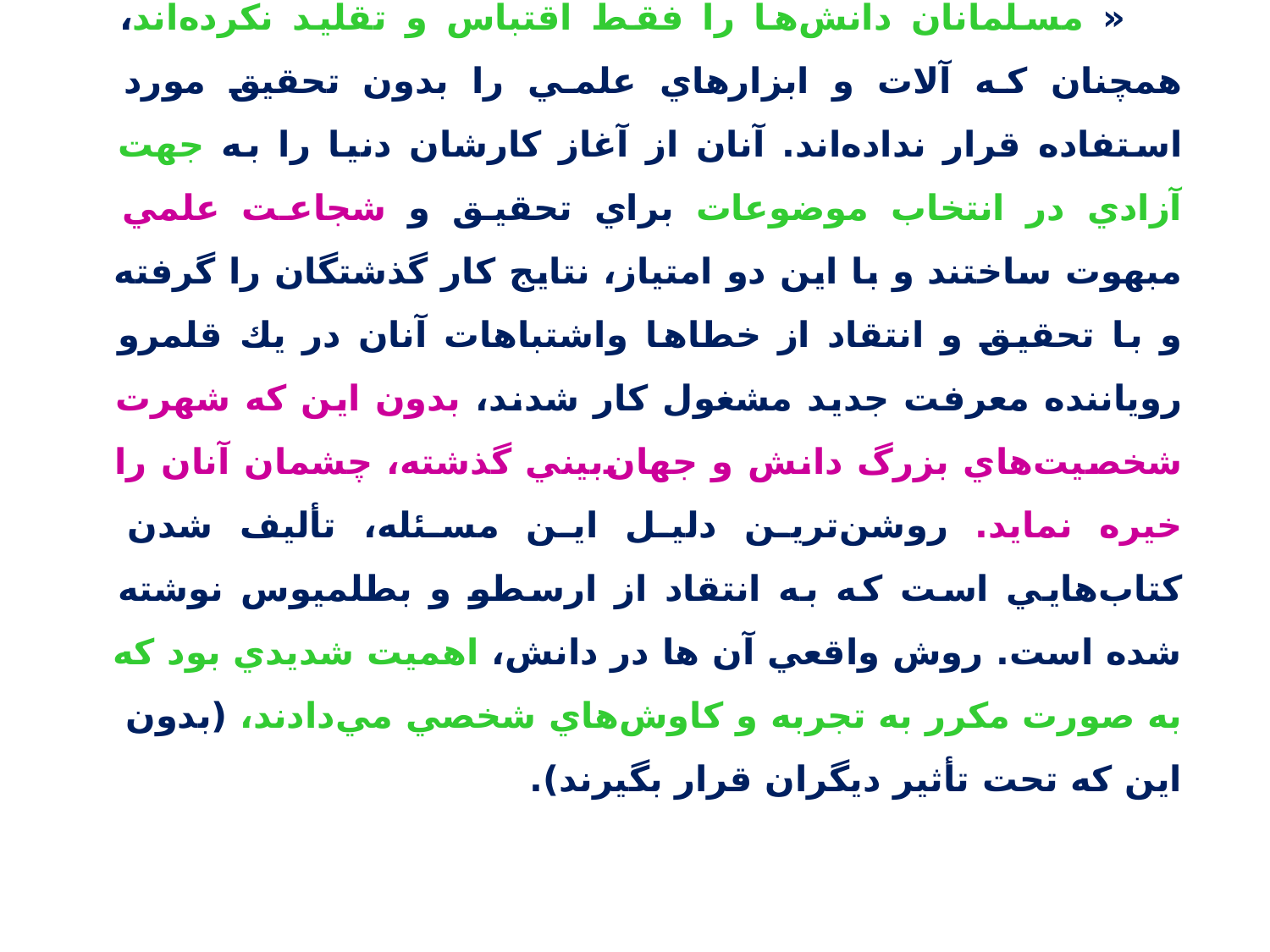

خانم دكتر زيگريد هونكه نويسنده كتاب «فرهنگ اسلام در اروپا» مي نويسد:

   « مسلمانان دانش‌ها را فقط اقتباس و تقليد نكرده‌اند، همچنان كه آلات و ابزارهاي علمي را بدون تحقيق مورد استفاده قرار نداده‌اند. آنان از آغاز كارشان دنيا را به جهت آزادي در انتخاب موضوعات براي تحقيق و شجاعت علمي مبهوت ساختند و با اين دو امتياز، نتايج كار گذشتگان را گرفته و با تحقيق و انتقاد از خطاها واشتباهات آنان در يك قلمرو روياننده معرفت جديد مشغول كار شدند، بدون اين كه شهرت شخصيت‌هاي بزرگ دانش و جهان‌بيني گذشته، چشمان آنان را خيره نمايد. روشن‌ترين دليل اين مسئله، تأليف شدن كتاب‌هايي است كه به انتقاد از ارسطو و بطلميوس نوشته شده است. روش واقعي آن ها در دانش، اهميت شديدي بود كه به صورت مكرر به تجربه و كاوش‌هاي شخصي مي‌دادند، (بدون  اين كه تحت تأثير ديگران قرار بگيرند).